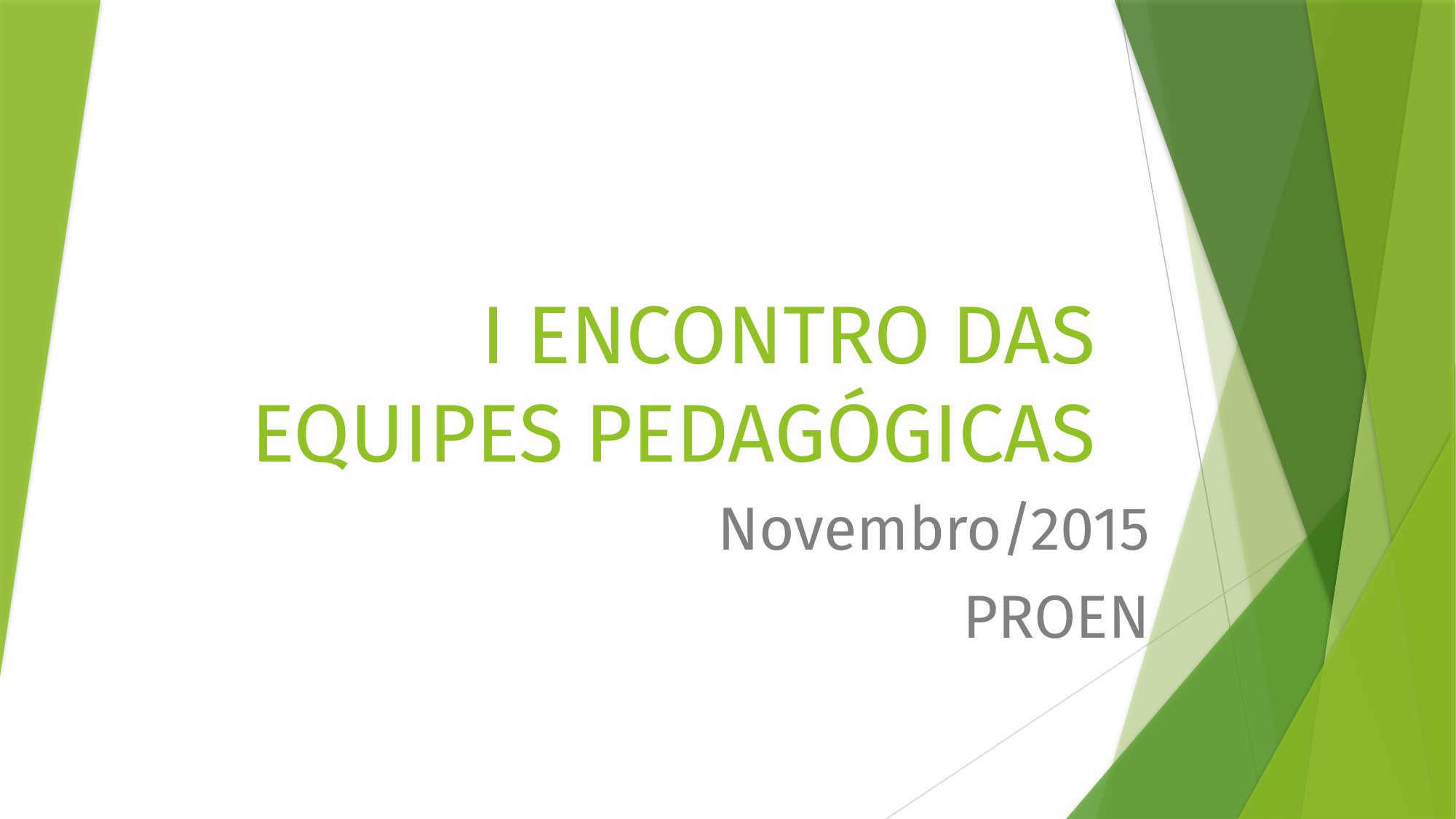

# I ENCONTRO DAS EQUIPES PEDAGÓGICAS
Novembro/2015
PROEN